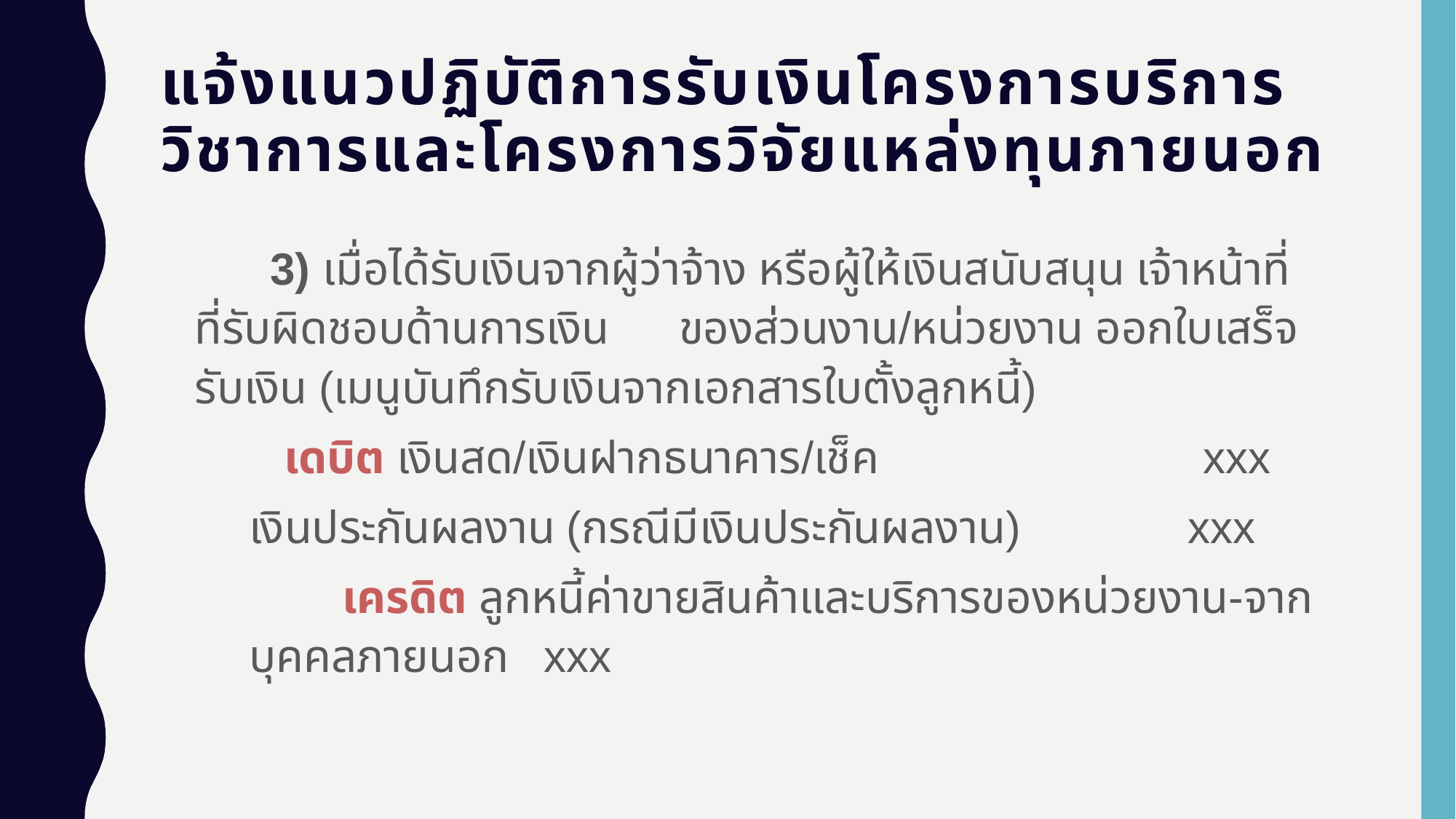

# แจ้งแนวปฏิบัติการรับเงินโครงการบริการวิชาการและโครงการวิจัยแหล่งทุนภายนอก
      3) เมื่อได้รับเงินจากผู้ว่าจ้าง หรือผู้ให้เงินสนับสนุน เจ้าหน้าที่ที่รับผิดชอบด้านการเงิน      ของส่วนงาน/หน่วยงาน ออกใบเสร็จรับเงิน (เมนูบันทึกรับเงินจากเอกสารใบตั้งลูกหนี้)
   เดบิต เงินสด/เงินฝากธนาคาร/เช็ค  	                 xxx
	เงินประกันผลงาน (กรณีมีเงินประกันผลงาน) 	      xxx
        เครดิต ลูกหนี้ค่าขายสินค้าและบริการของหน่วยงาน-จากบุคคลภายนอก   xxx